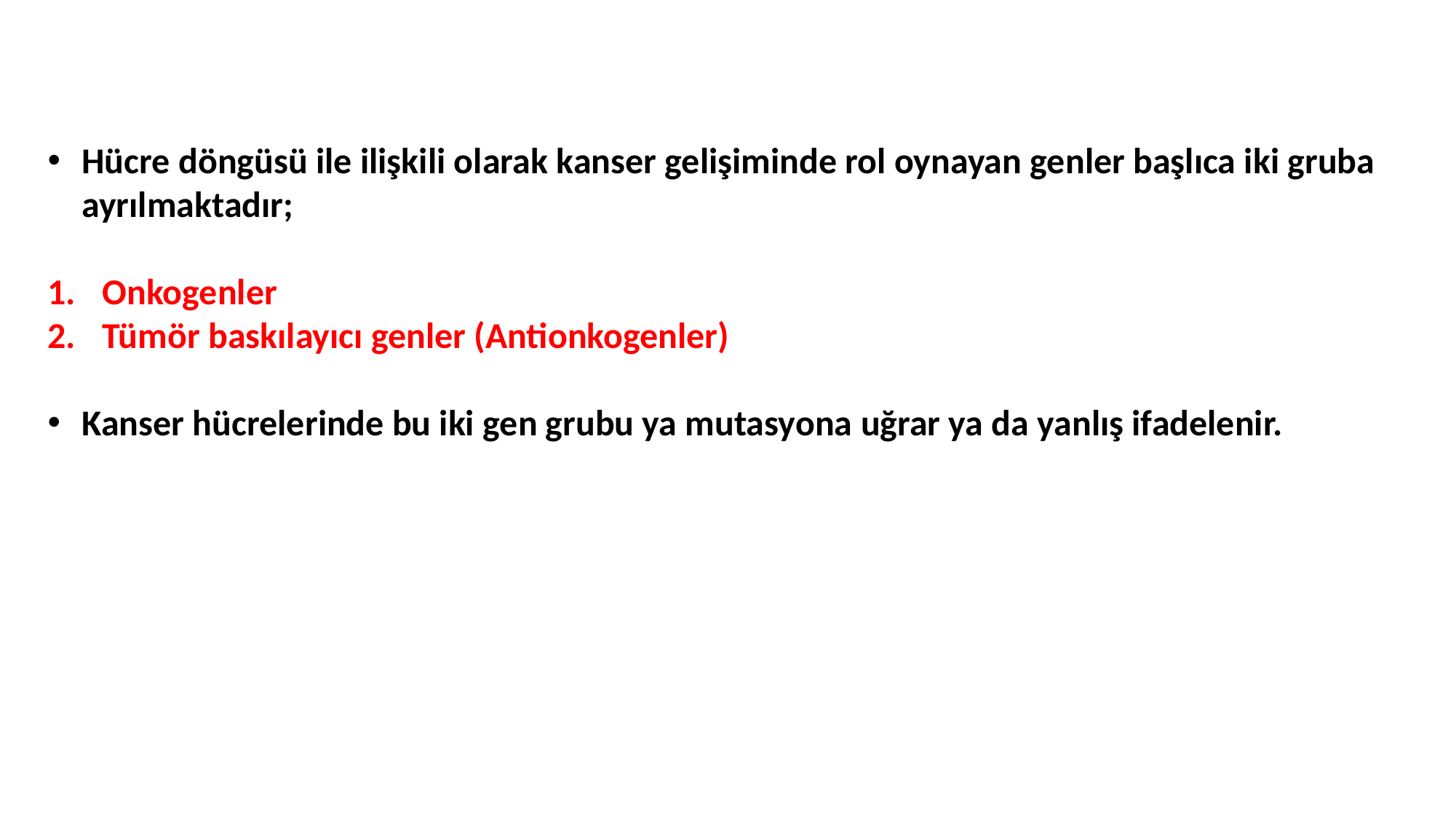

Hücre döngüsü ile ilişkili olarak kanser gelişiminde rol oynayan genler başlıca iki gruba ayrılmaktadır;

Onkogenler
Tümör baskılayıcı genler (Antionkogenler)

Kanser hücrelerinde bu iki gen grubu ya mutasyona uğrar ya da yanlış ifadelenir.